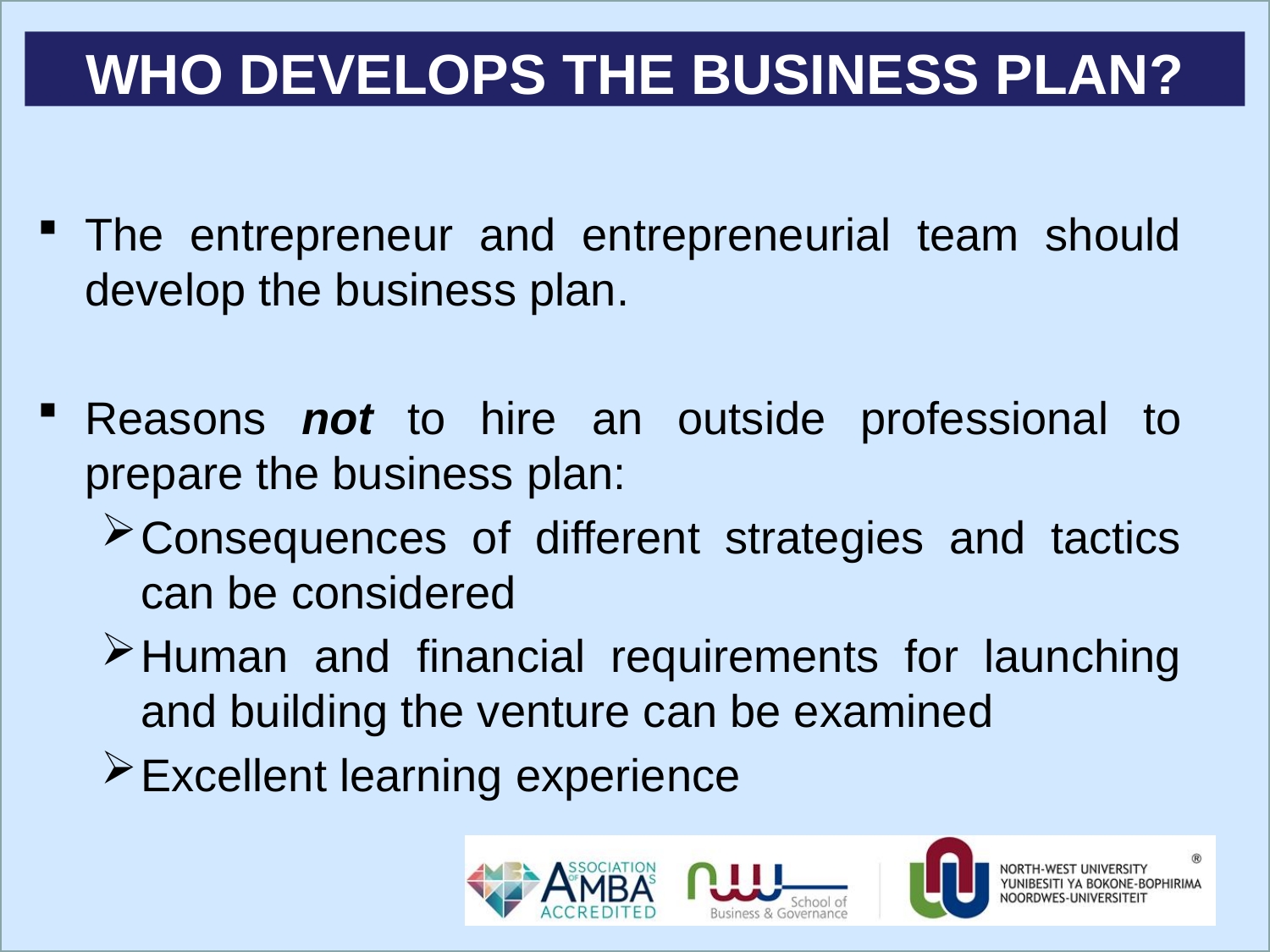

WHO DEVELOPS THE BUSINESS PLAN?
The entrepreneur and entrepreneurial team should develop the business plan.

Reasons not to hire an outside professional to prepare the business plan:
Consequences of different strategies and tactics can be considered
Human and financial requirements for launching and building the venture can be examined
Excellent learning experience